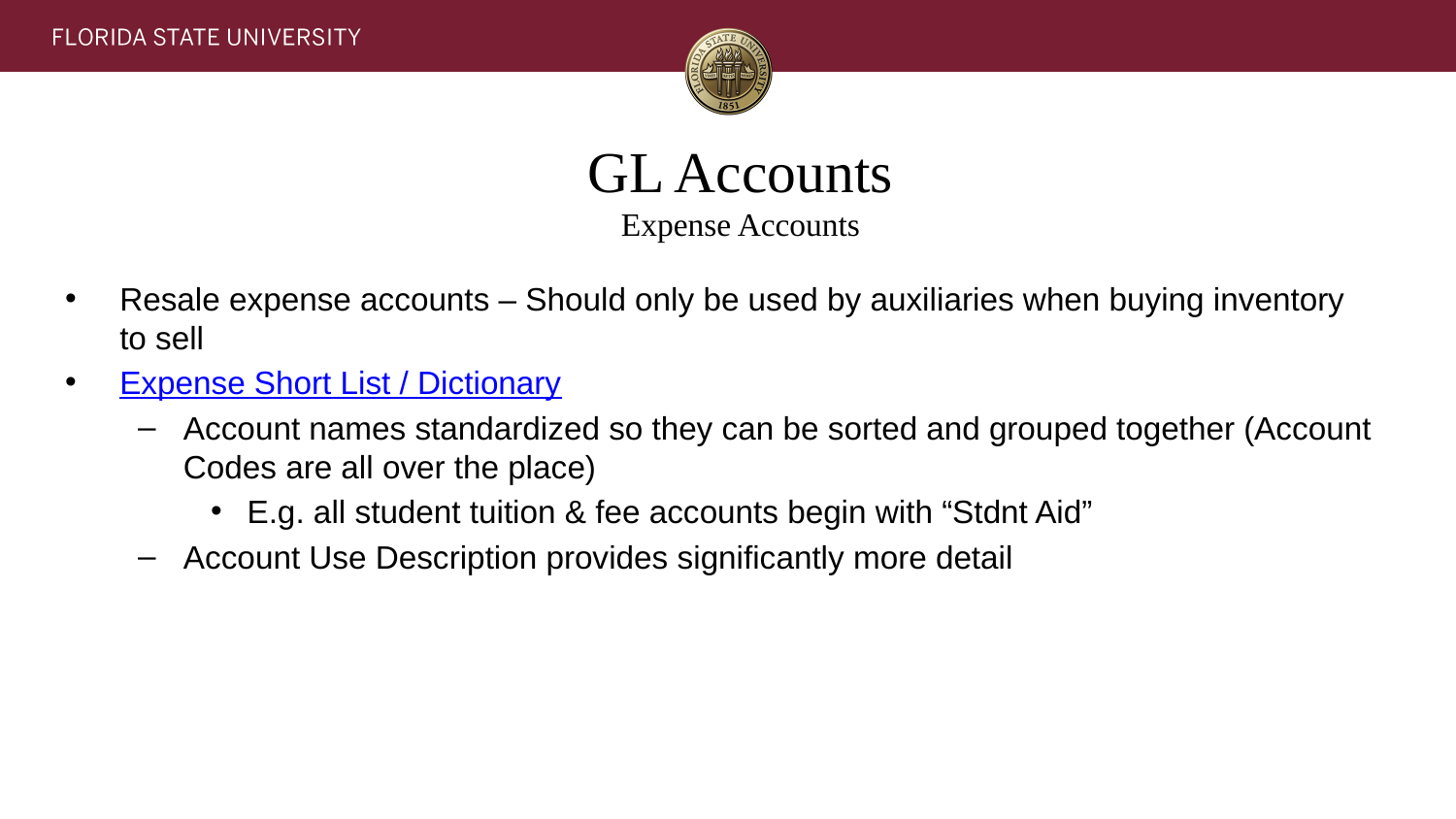

# GL Accounts Expense Accounts
Resale expense accounts – Should only be used by auxiliaries when buying inventory to sell
Expense Short List / Dictionary
Account names standardized so they can be sorted and grouped together (Account Codes are all over the place)
E.g. all student tuition & fee accounts begin with “Stdnt Aid”
Account Use Description provides significantly more detail